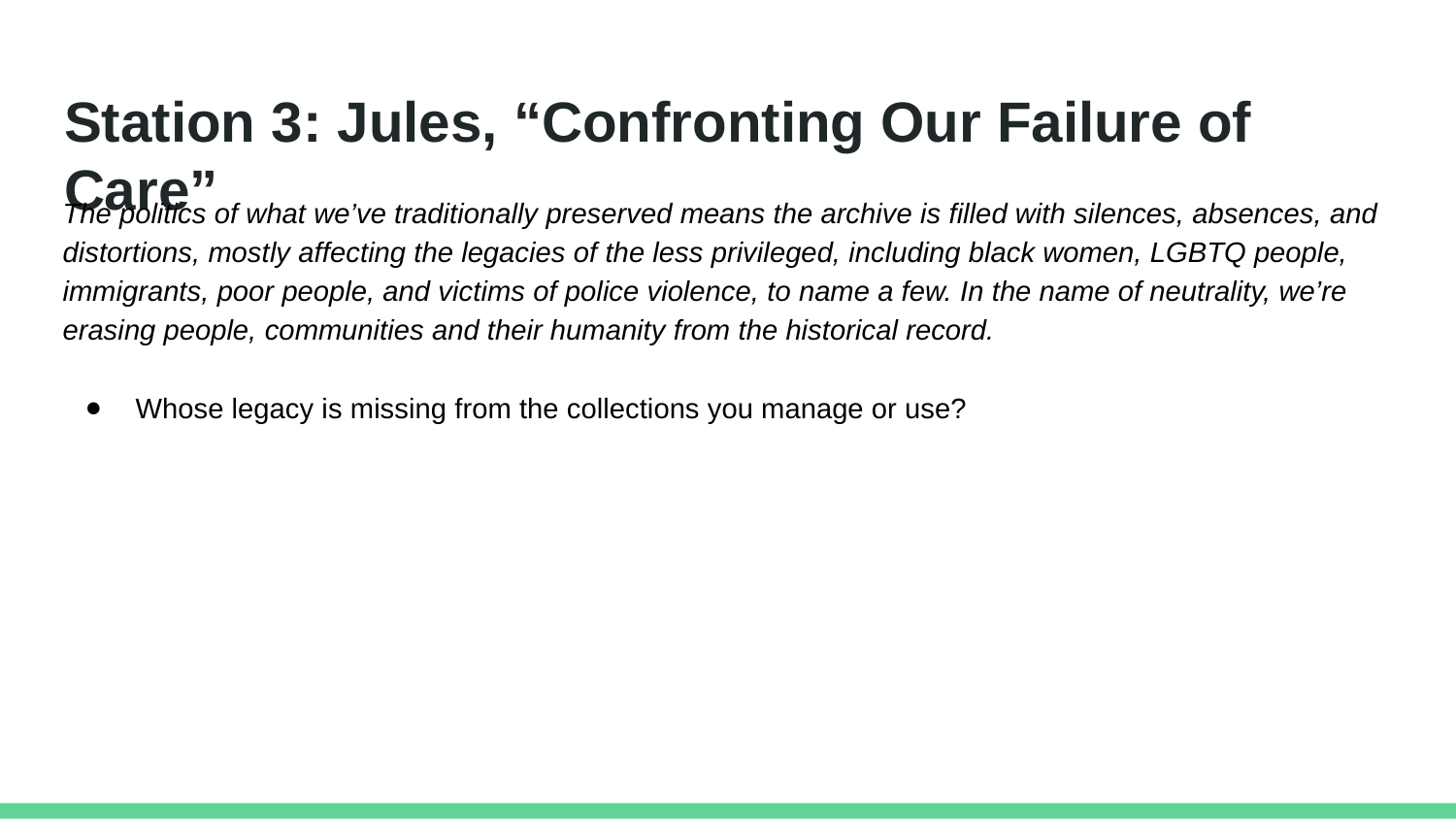

# Station 3: Jules, “Confronting Our Failure of Care”
The politics of what we’ve traditionally preserved means the archive is filled with silences, absences, and distortions, mostly affecting the legacies of the less privileged, including black women, LGBTQ people, immigrants, poor people, and victims of police violence, to name a few. In the name of neutrality, we’re erasing people, communities and their humanity from the historical record.

Whose legacy is missing from the collections you manage or use?